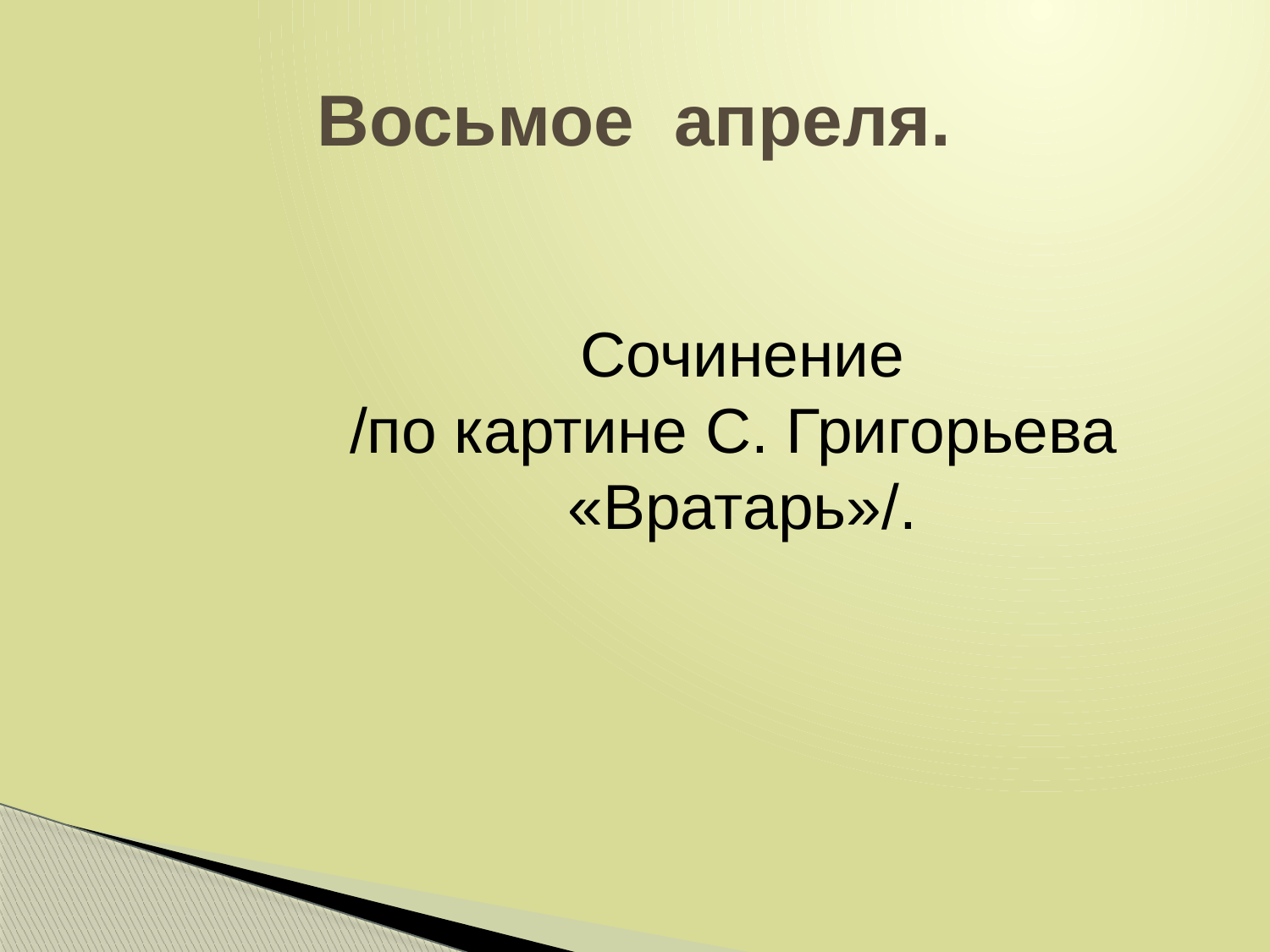

# Восьмое  апреля.
Сочинение
/по картине С. Григорьева  «Вратарь»/.